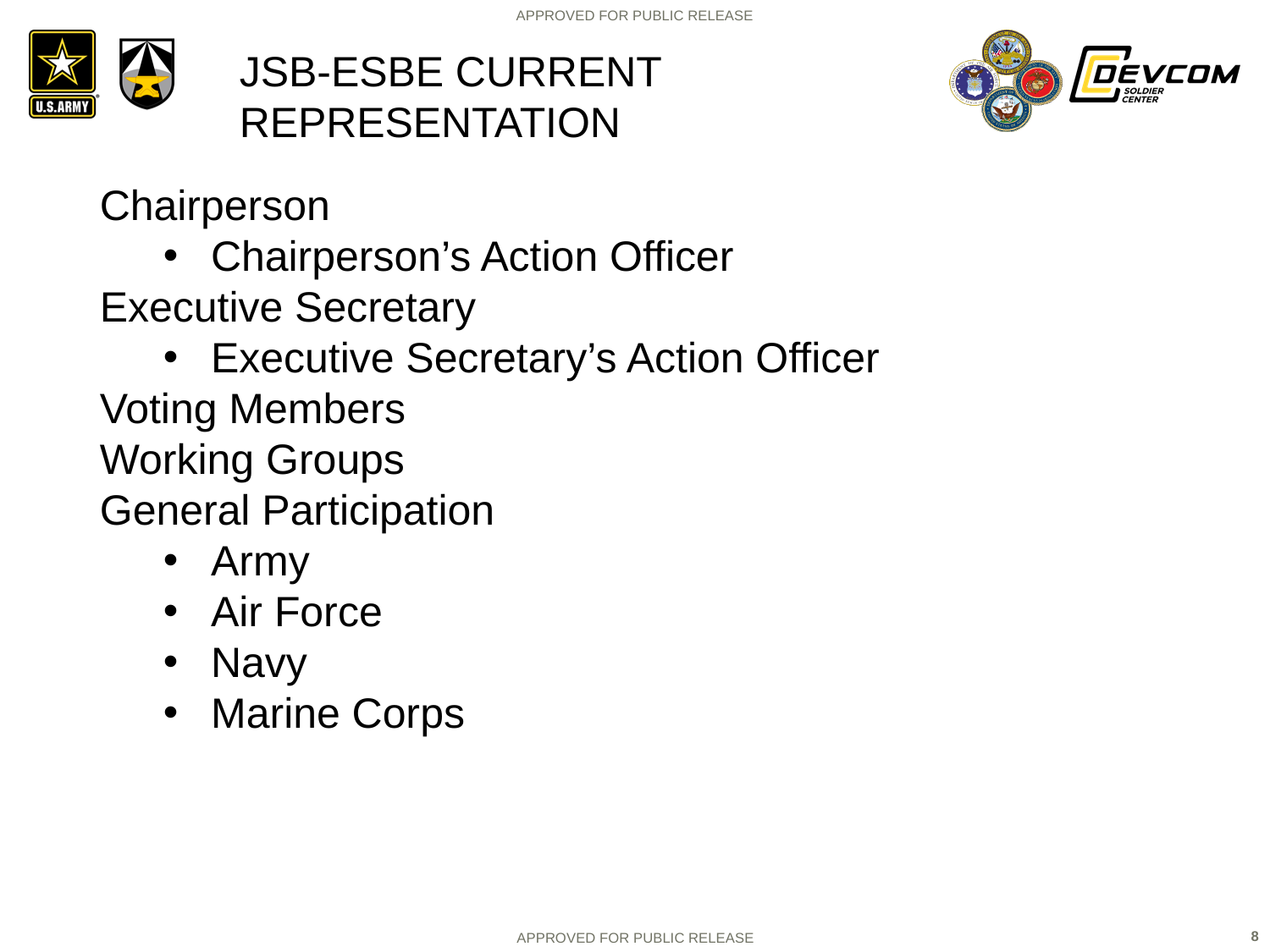

# JSB-esbe current representation
Chairperson
Chairperson’s Action Officer
Executive Secretary
Executive Secretary’s Action Officer
Voting Members
Working Groups
General Participation
Army
Air Force
Navy
Marine Corps